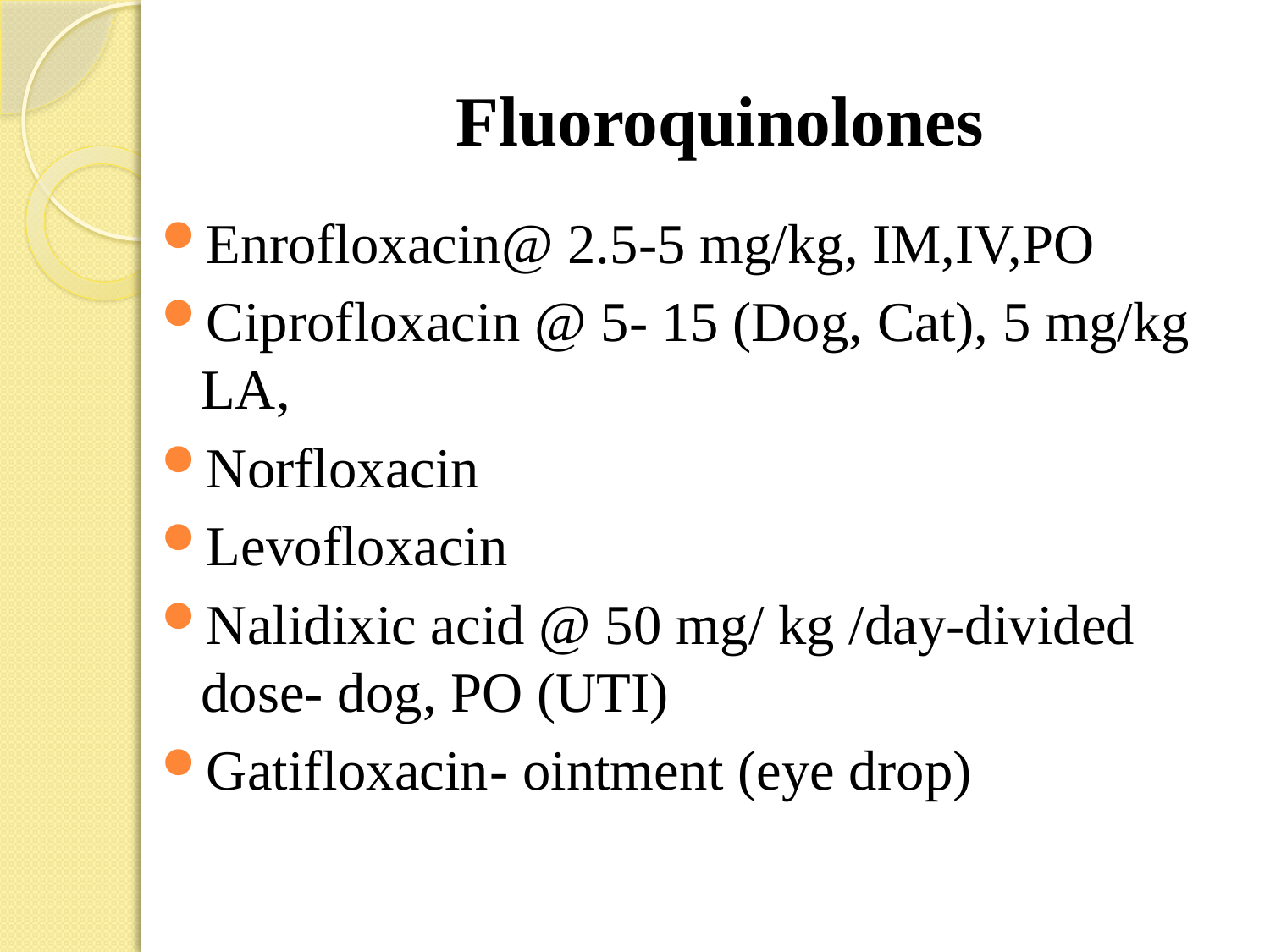

# Fluoroquinolones
Enrofloxacin@ 2.5-5 mg/kg, IM,IV,PO
Ciprofloxacin @ 5- 15 (Dog, Cat), 5 mg/kg LA,
Norfloxacin
Levofloxacin
Nalidixic acid @ 50 mg/ kg /day-divided dose- dog, PO (UTI)
Gatifloxacin- ointment (eye drop)